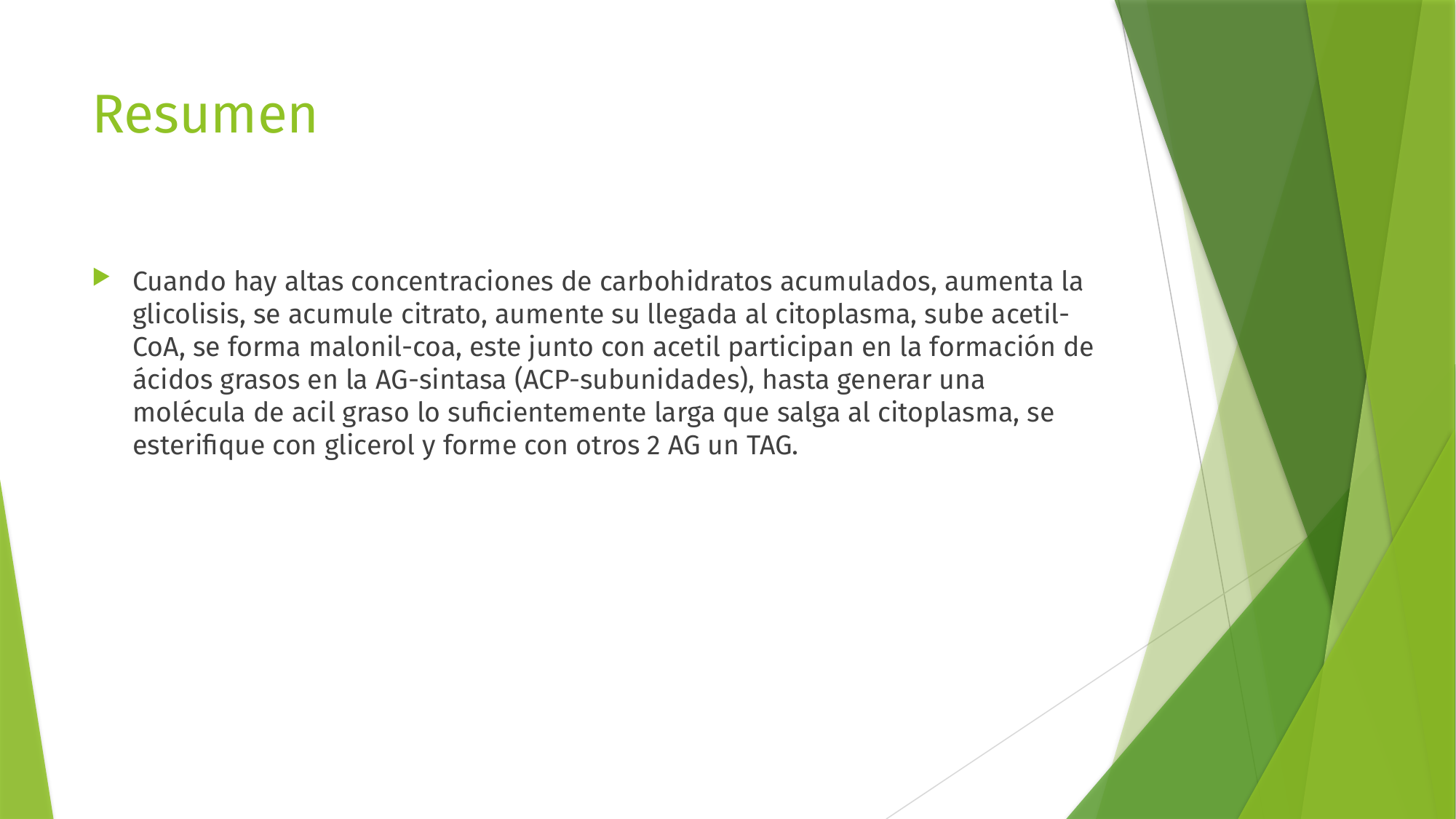

# Resumen
Cuando hay altas concentraciones de carbohidratos acumulados, aumenta la glicolisis, se acumule citrato, aumente su llegada al citoplasma, sube acetil-CoA, se forma malonil-coa, este junto con acetil participan en la formación de ácidos grasos en la AG-sintasa (ACP-subunidades), hasta generar una molécula de acil graso lo suficientemente larga que salga al citoplasma, se esterifique con glicerol y forme con otros 2 AG un TAG.